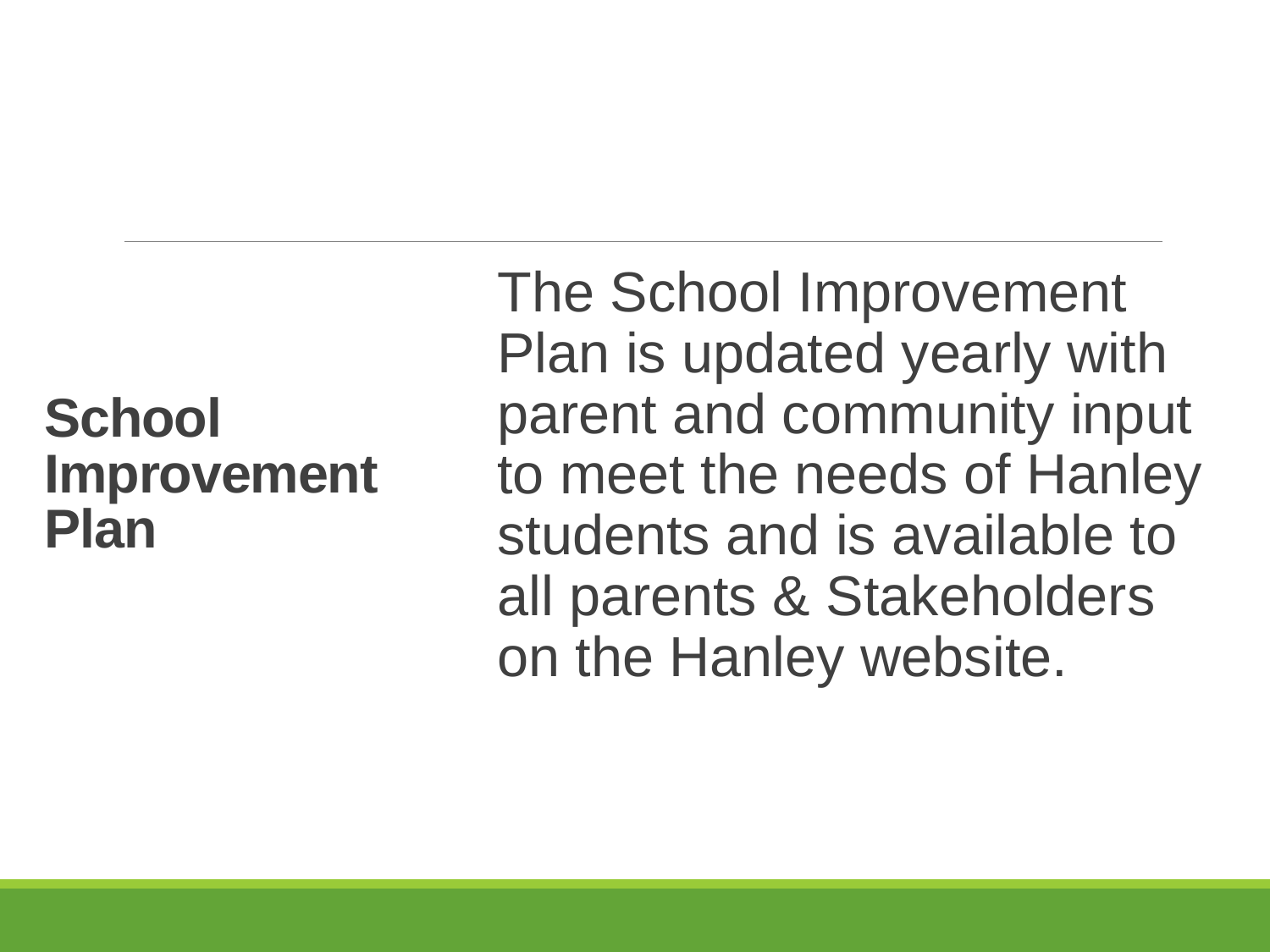

# School  Improvement Plan
The School Improvement Plan is updated yearly with parent and community input to meet the needs of Hanley students and is available to all parents & Stakeholders on the Hanley website.